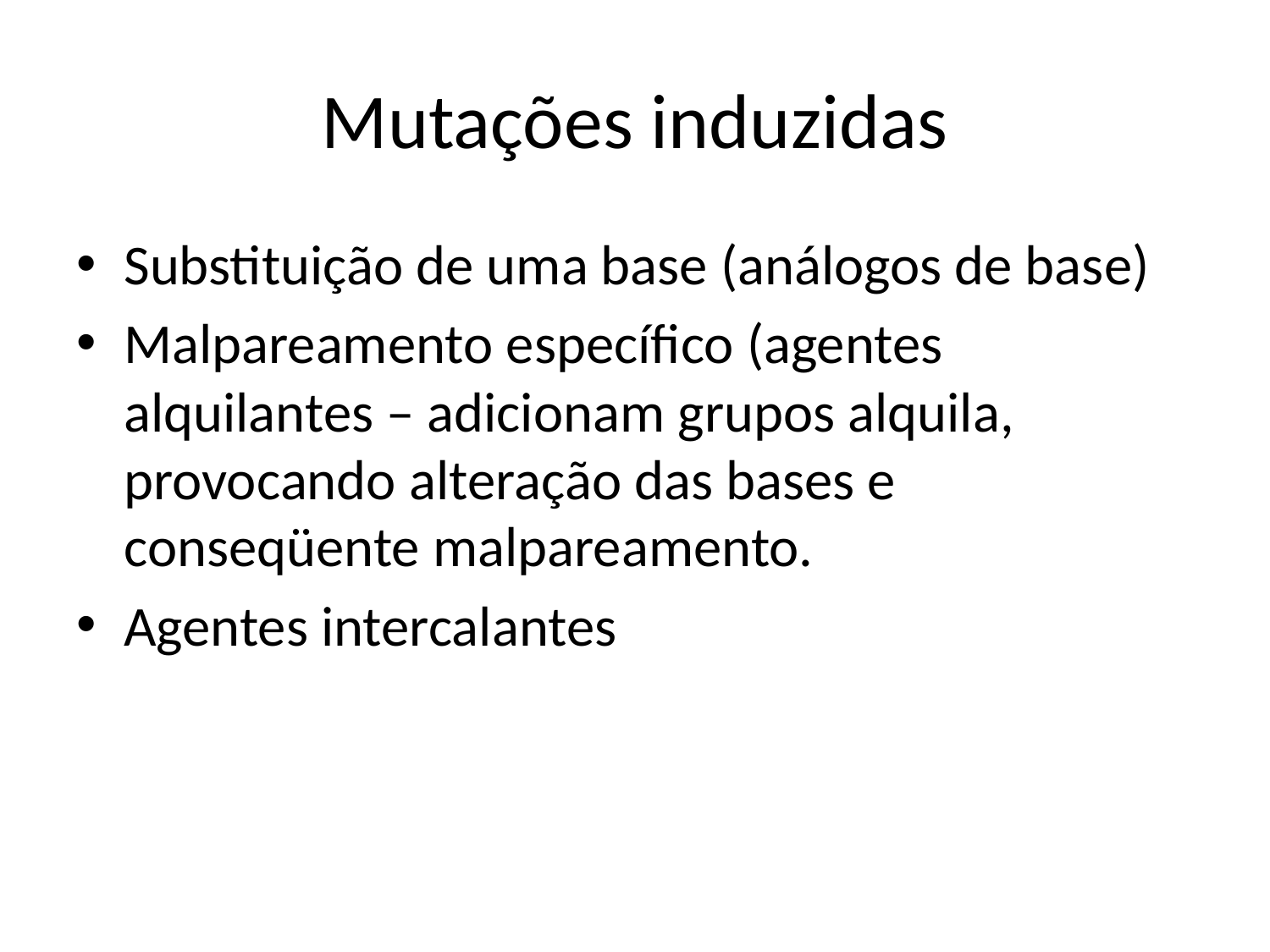

# Mutações induzidas
Substituição de uma base (análogos de base)
Malpareamento específico (agentes alquilantes – adicionam grupos alquila, provocando alteração das bases e conseqüente malpareamento.
Agentes intercalantes